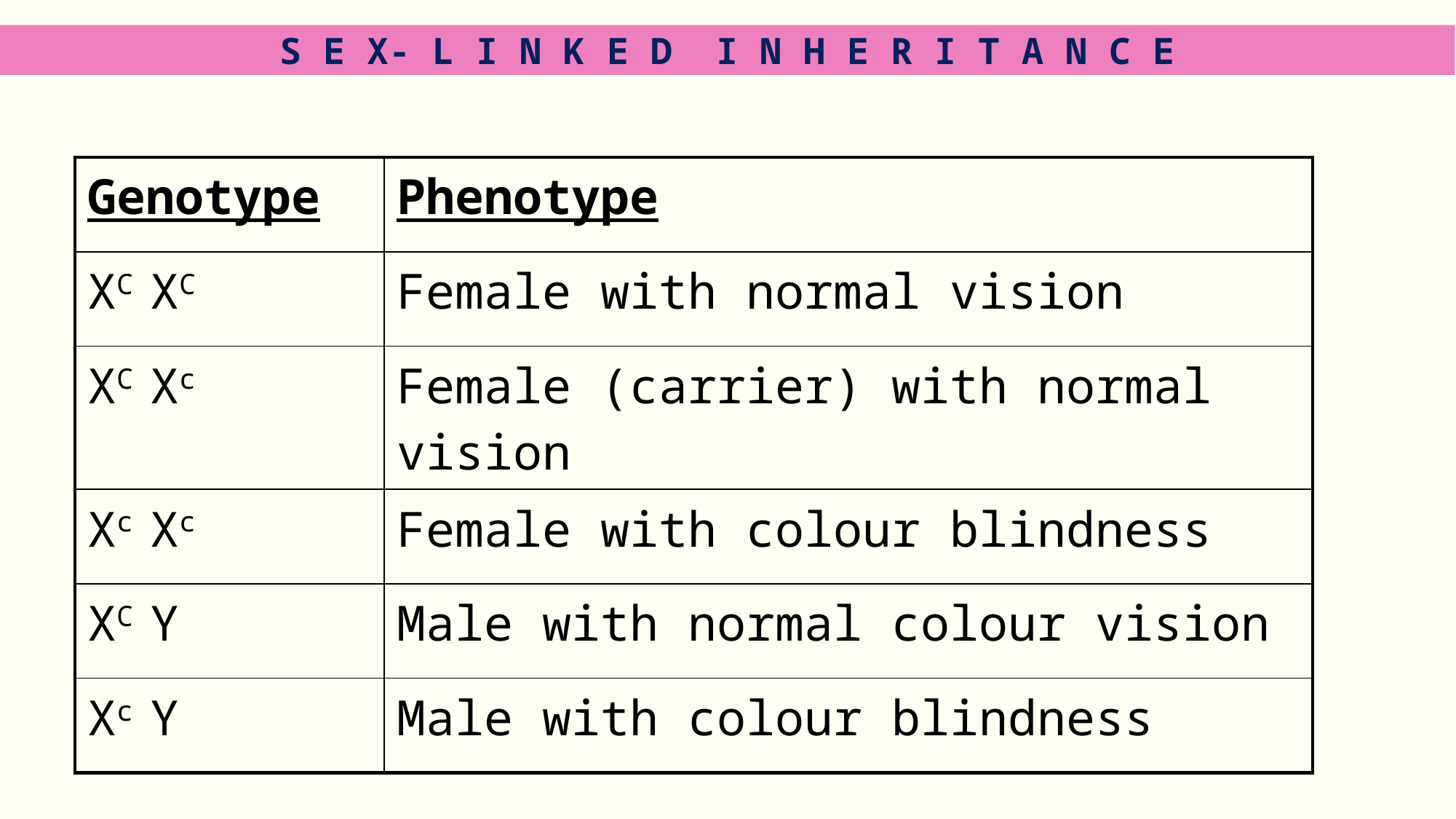

S E X- L I N K E D  I N H E R I T A N C E
| Genotype | Phenotype |
| --- | --- |
| XC XC | Female with normal vision |
| XC Xc | Female (carrier) with normal vision |
| Xc Xc | Female with colour blindness |
| XC Y | Male with normal colour vision |
| Xc Y | Male with colour blindness |